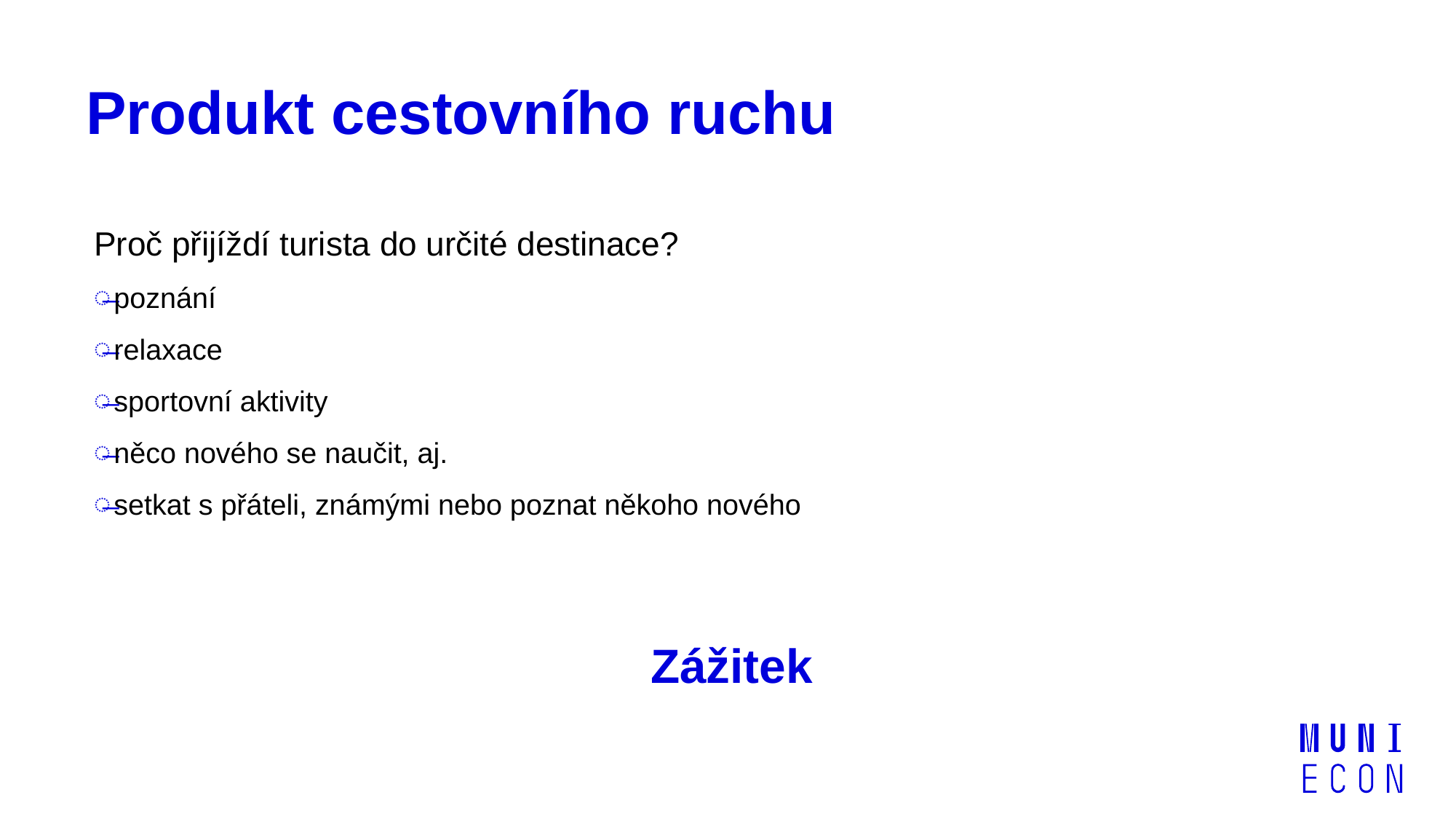

# Produkt cestovního ruchu
Proč přijíždí turista do určité destinace?
poznání
relaxace
sportovní aktivity
něco nového se naučit, aj.
setkat s přáteli, známými nebo poznat někoho nového

Zážitek